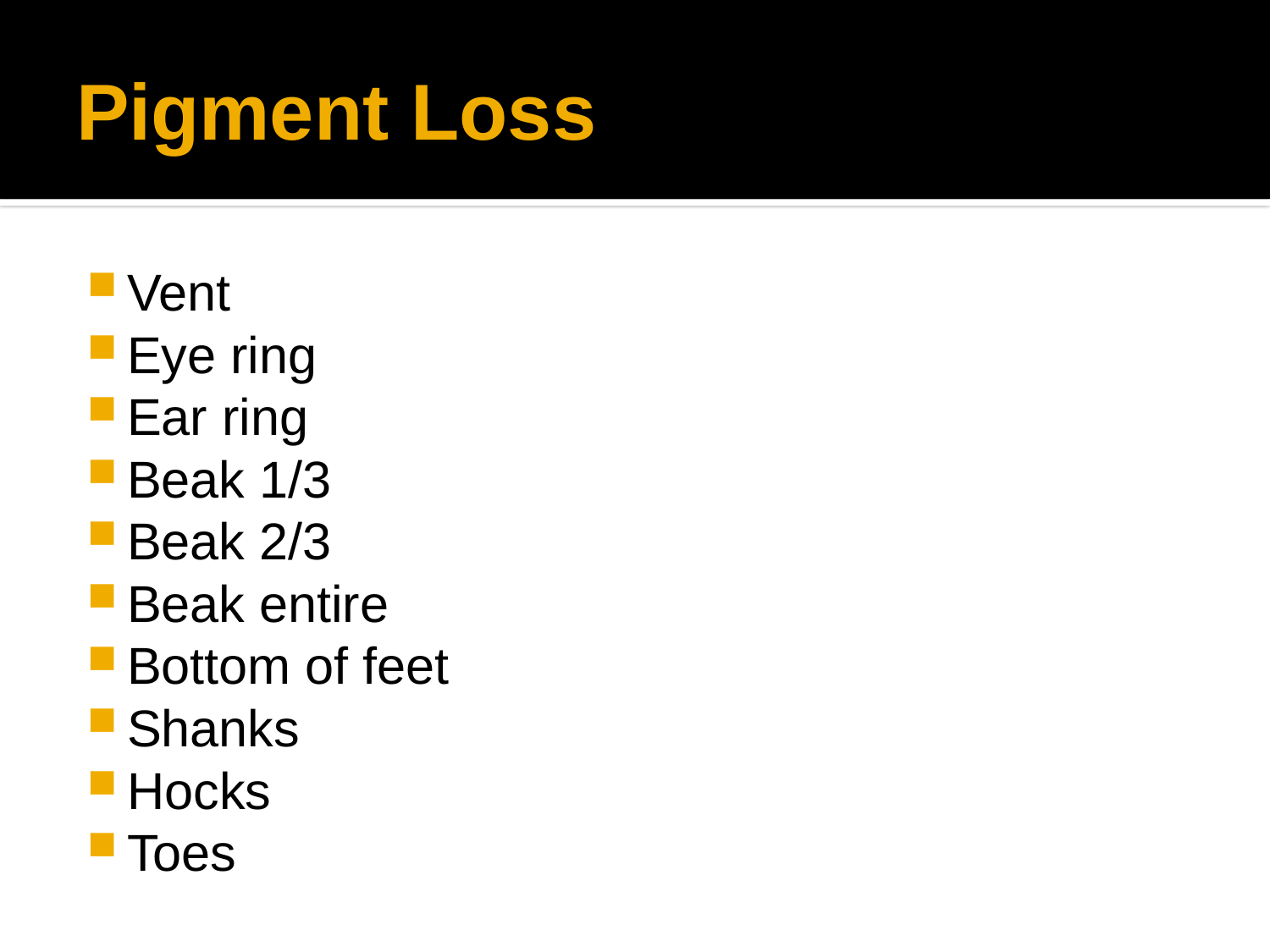

# Pigment Loss
Vent
Eye ring
Ear ring
Beak 1/3
Beak 2/3
Beak entire
Bottom of feet
Shanks
Hocks
Toes